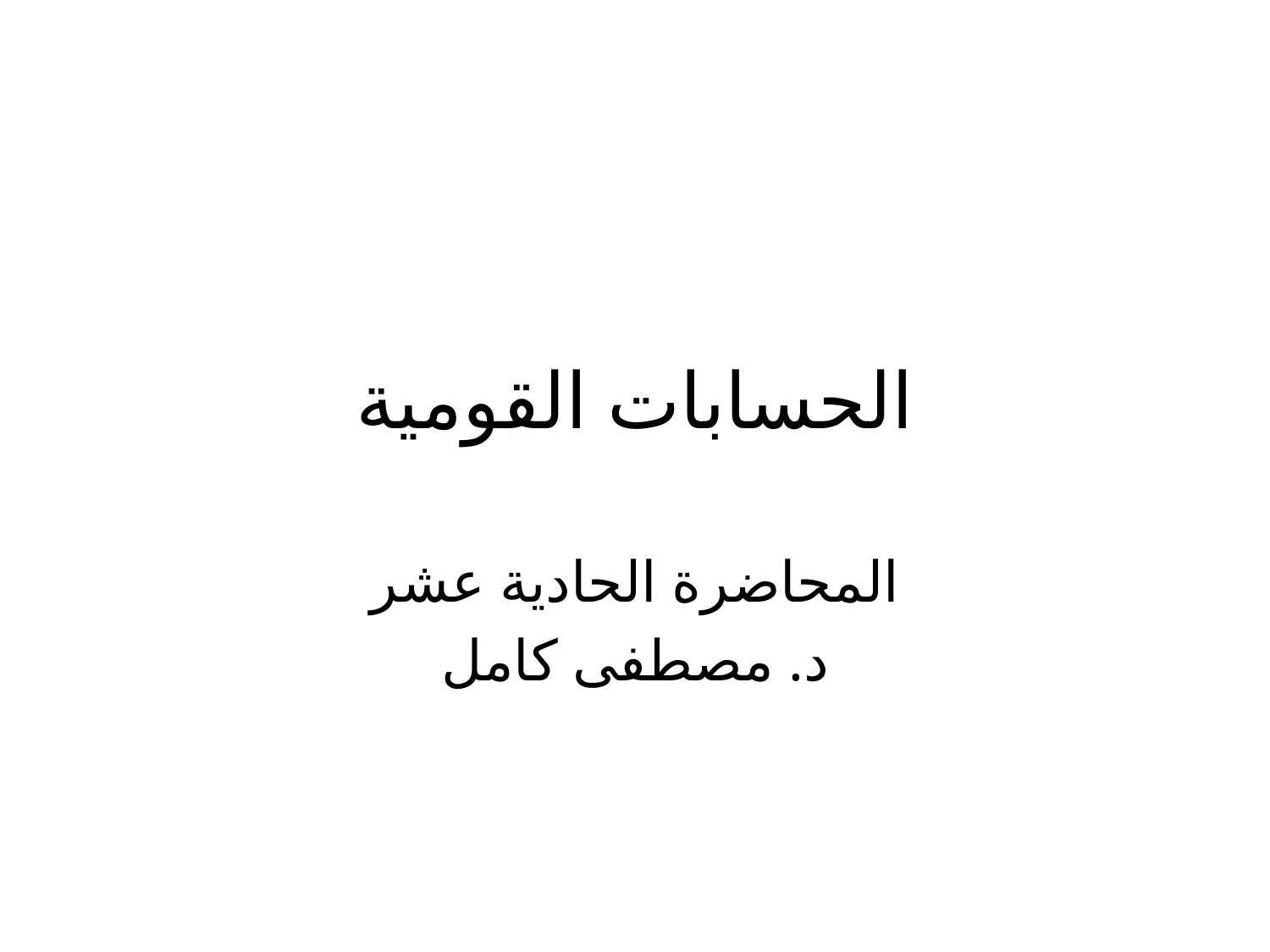

# الحسابات القومية
المحاضرة الحادية عشر
د. مصطفى كامل